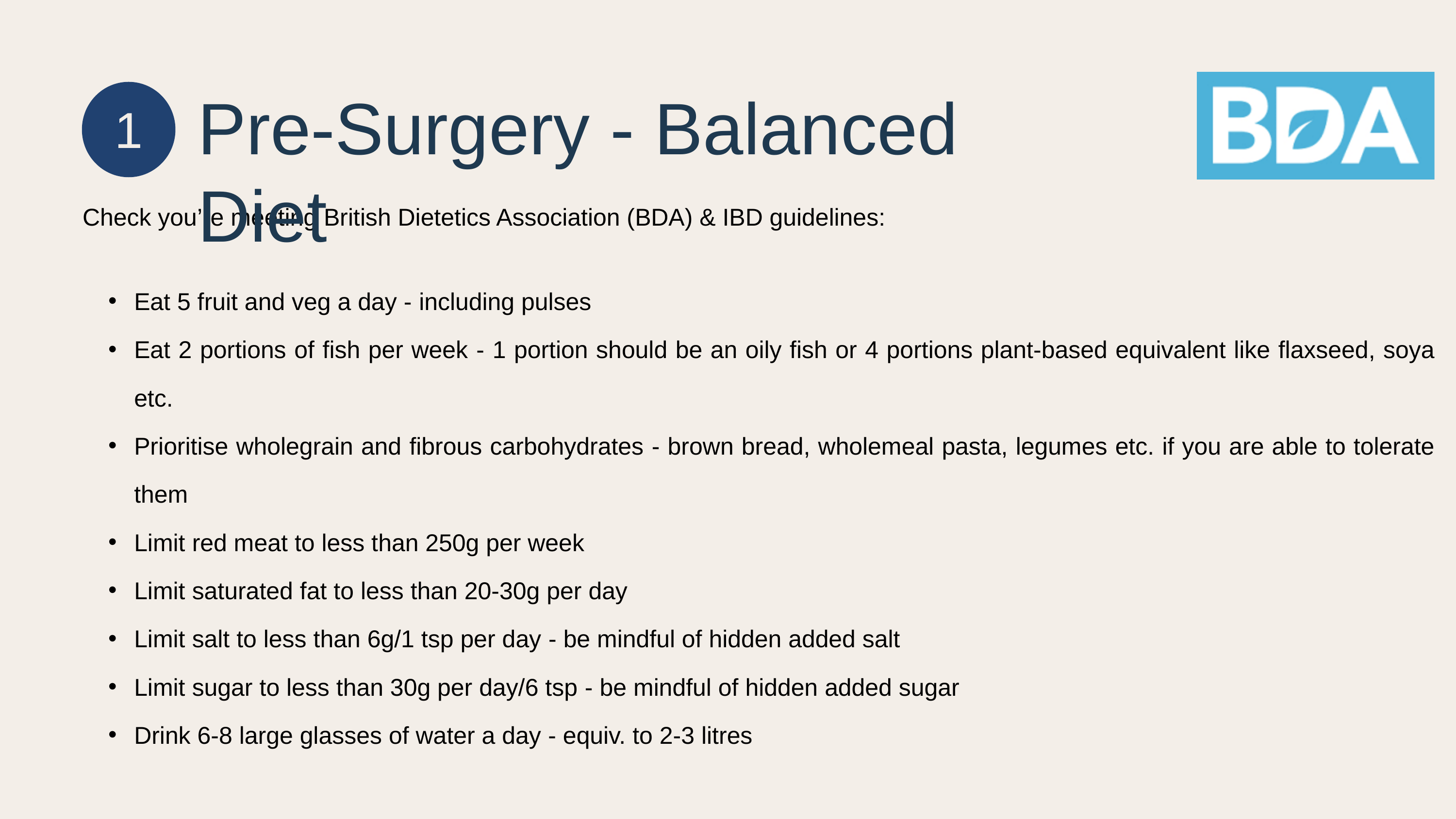

1
Pre-Surgery - Balanced Diet

Check you’re meeting British Dietetics Association (BDA) & IBD guidelines:

Eat 5 fruit and veg a day - including pulses
Eat 2 portions of fish per week - 1 portion should be an oily fish or 4 portions plant-based equivalent like flaxseed, soya etc.
Prioritise wholegrain and fibrous carbohydrates - brown bread, wholemeal pasta, legumes etc. if you are able to tolerate them
Limit red meat to less than 250g per week
Limit saturated fat to less than 20-30g per day
Limit salt to less than 6g/1 tsp per day - be mindful of hidden added salt
Limit sugar to less than 30g per day/6 tsp - be mindful of hidden added sugar
Drink 6-8 large glasses of water a day - equiv. to 2-3 litres